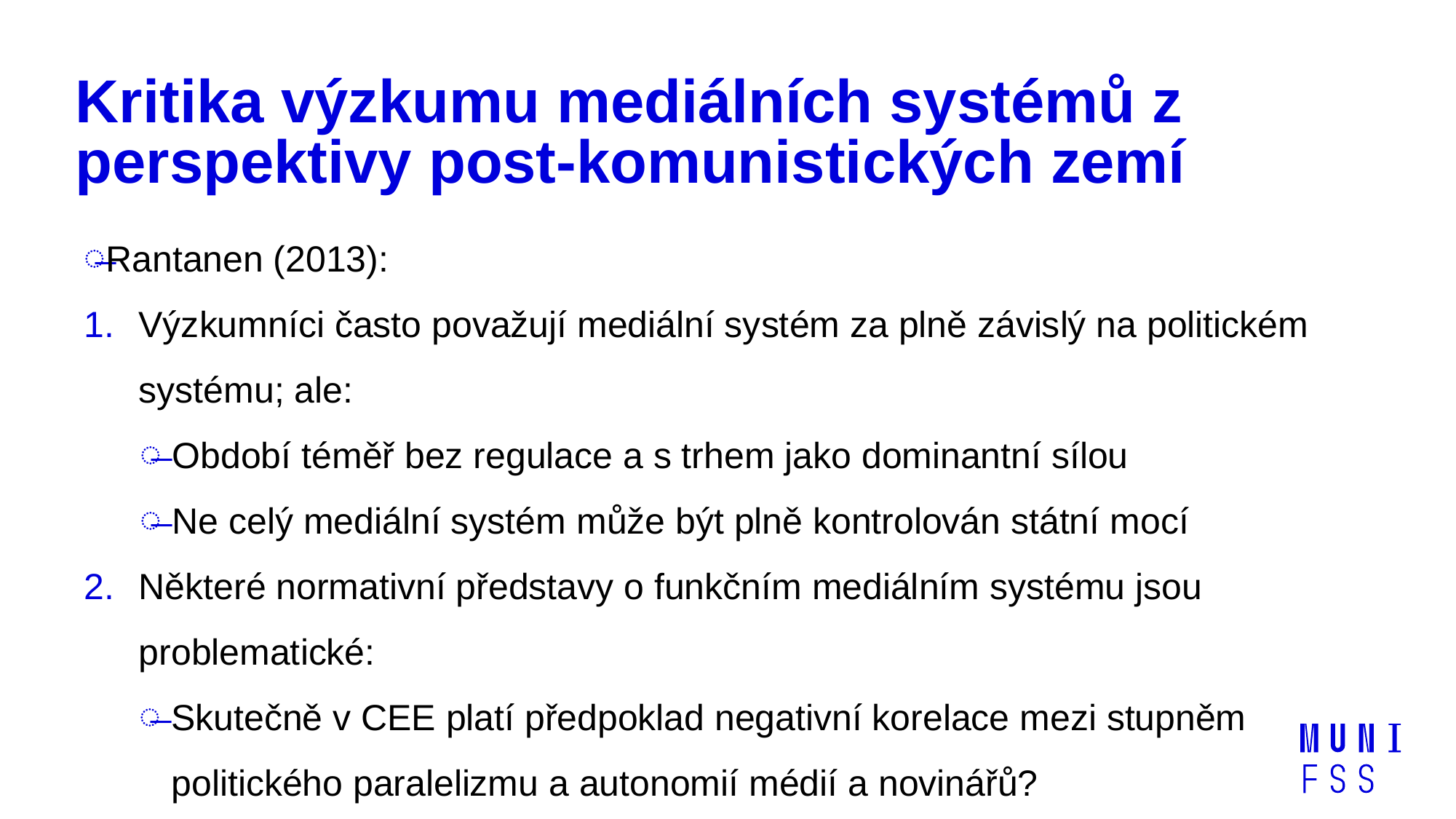

# Kritika výzkumu mediálních systémů z perspektivy post-komunistických zemí
Rantanen (2013):
Výzkumníci často považují mediální systém za plně závislý na politickém systému; ale:
Období téměř bez regulace a s trhem jako dominantní sílou
Ne celý mediální systém může být plně kontrolován státní mocí
Některé normativní představy o funkčním mediálním systému jsou problematické:
Skutečně v CEE platí předpoklad negativní korelace mezi stupněm politického paralelizmu a autonomií médií a novinářů?